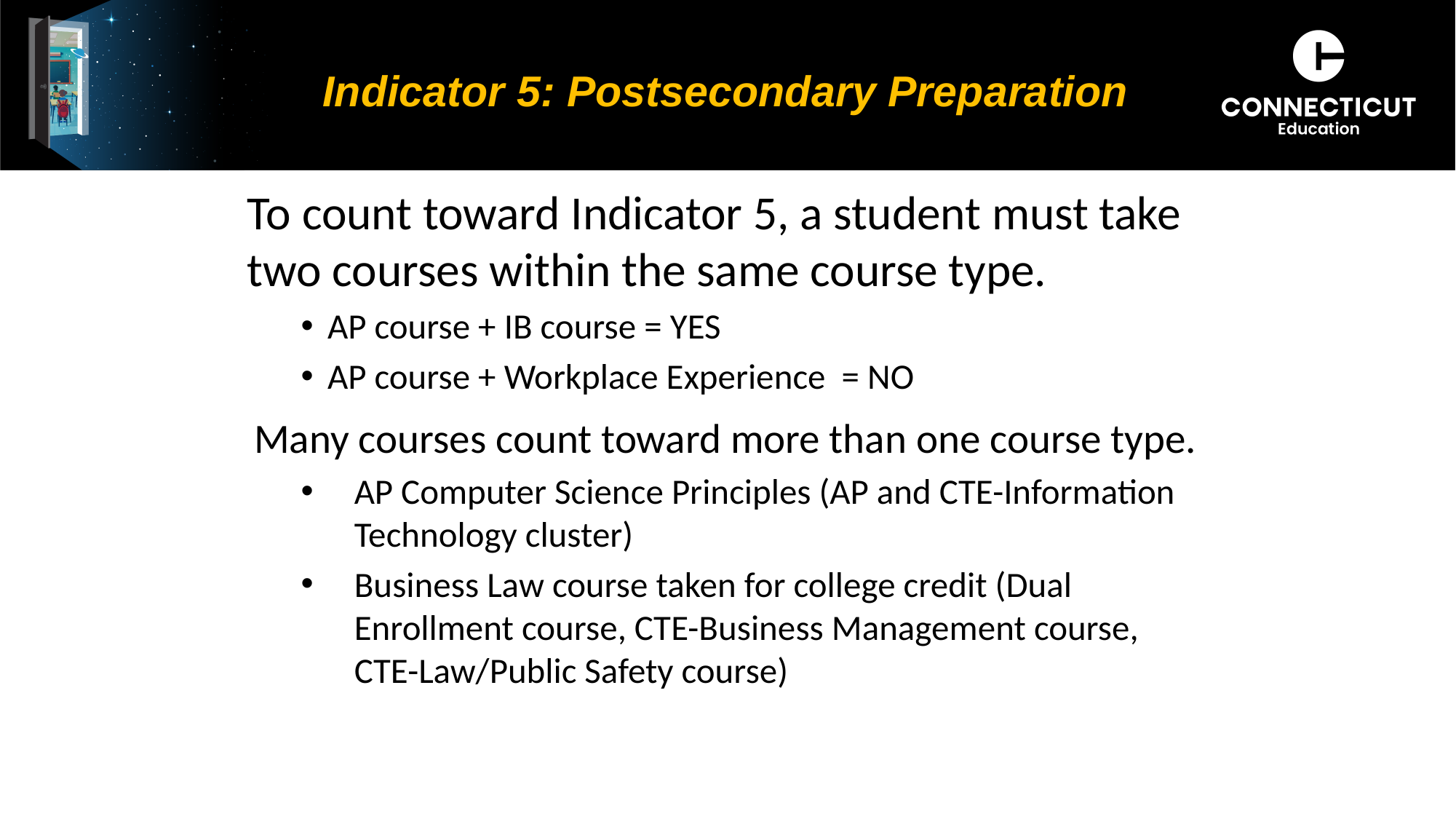

# Indicator 5: Postsecondary Preparation
To count toward Indicator 5, a student must take two courses within the same course type.
AP course + IB course = YES
AP course + Workplace Experience  = NO
Many courses count toward more than one course type.
AP Computer Science Principles (AP and CTE-Information Technology cluster)
Business Law course taken for college credit (Dual Enrollment course, CTE-Business Management course, CTE-Law/Public Safety course)